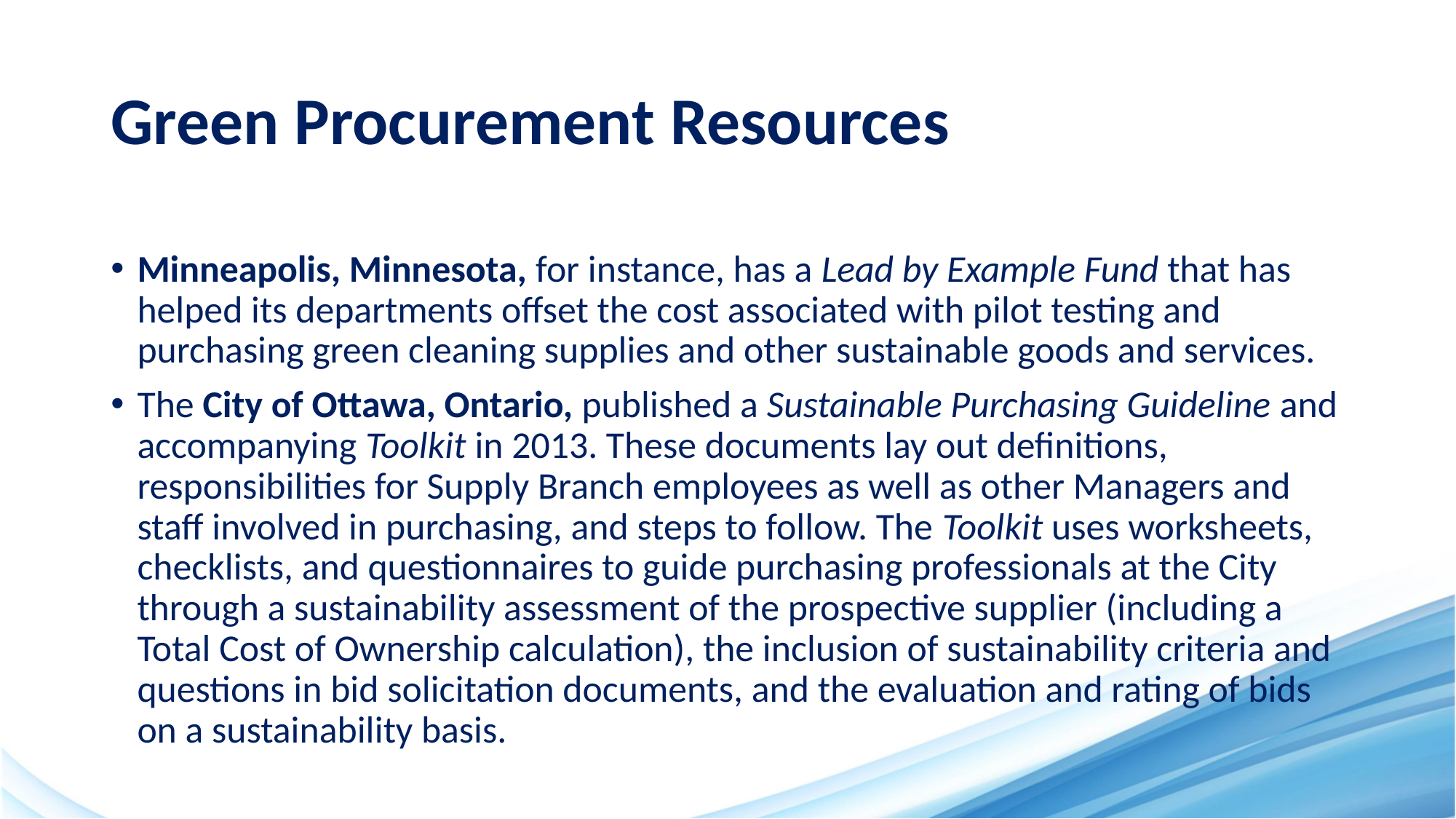

# Green Procurement Resources
Minneapolis, Minnesota, for instance, has a Lead by Example Fund that has helped its departments offset the cost associated with pilot testing and purchasing green cleaning supplies and other sustainable goods and services.
The City of Ottawa, Ontario, published a Sustainable Purchasing Guideline and accompanying Toolkit in 2013. These documents lay out definitions, responsibilities for Supply Branch employees as well as other Managers and staff involved in purchasing, and steps to follow. The Toolkit uses worksheets, checklists, and questionnaires to guide purchasing professionals at the City through a sustainability assessment of the prospective supplier (including a Total Cost of Ownership calculation), the inclusion of sustainability criteria and questions in bid solicitation documents, and the evaluation and rating of bids on a sustainability basis.